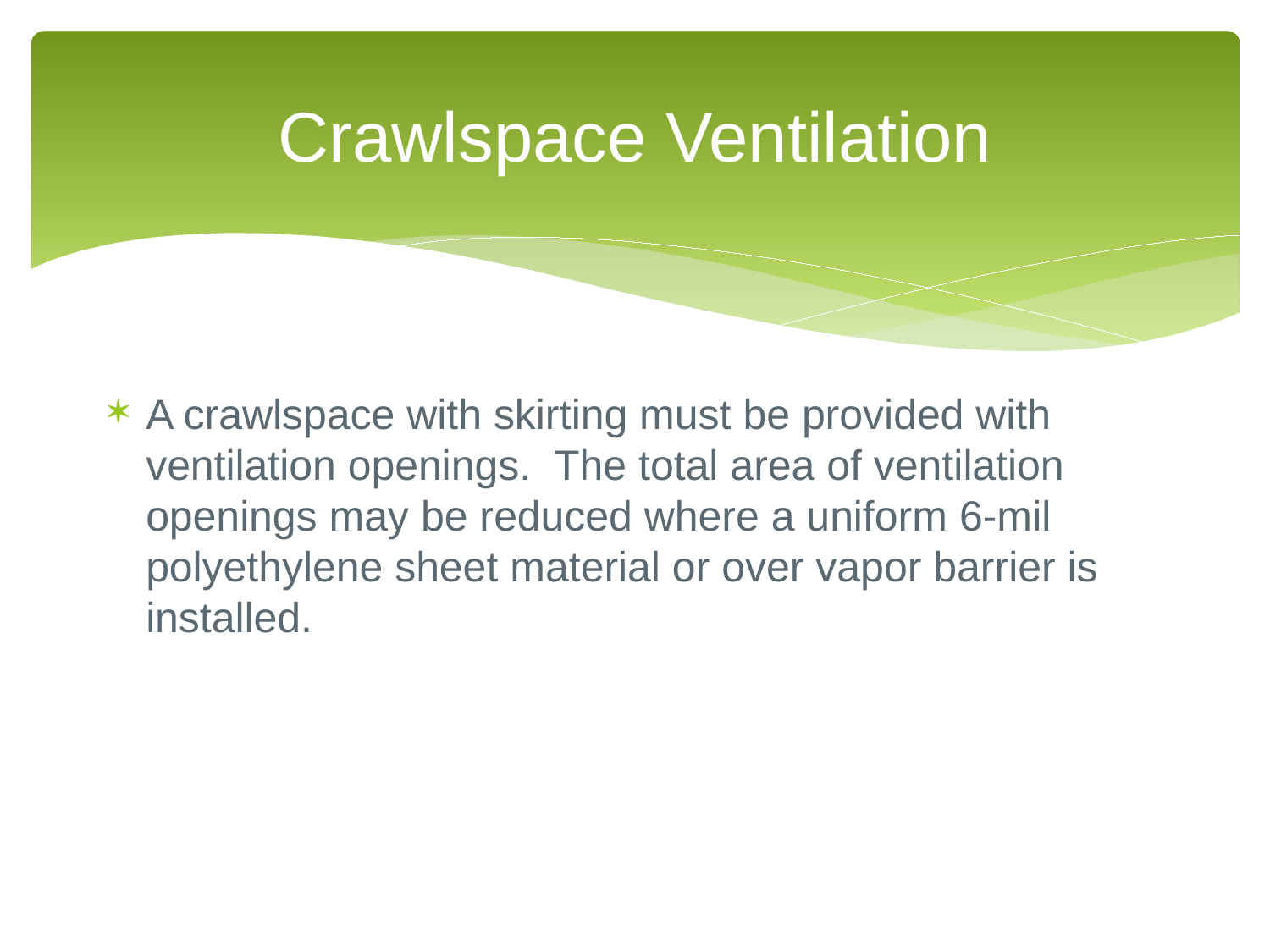

# Crawlspace Ventilation
A crawlspace with skirting must be provided with ventilation openings.  The total area of ventilation openings may be reduced where a uniform 6-mil polyethylene sheet material or over vapor barrier is installed.